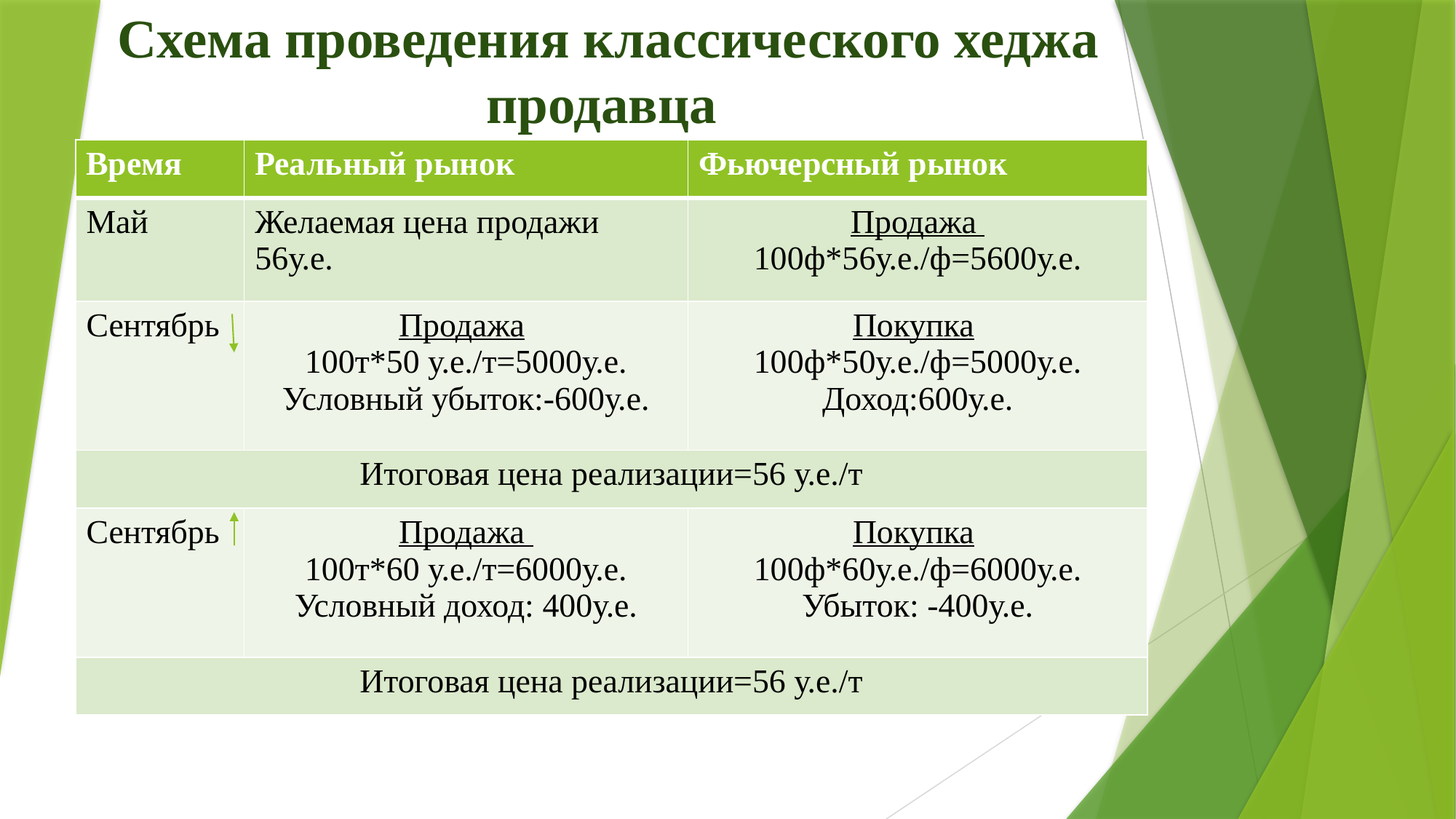

# Схема проведения классического хеджа продавца
| Время | Реальный рынок | Фьючерсный рынок |
| --- | --- | --- |
| Май | Желаемая цена продажи 56у.е. | Продажа 100ф\*56у.е./ф=5600у.е. |
| Сентябрь | Продажа 100т\*50 у.е./т=5000у.е. Условный убыток:-600у.е. | Покупка 100ф\*50у.е./ф=5000у.е. Доход:600у.е. |
| Итоговая цена реализации=56 у.е./т |  |  |
| Сентябрь | Продажа 100т\*60 у.е./т=6000у.е. Условный доход: 400у.е. | Покупка 100ф\*60у.е./ф=6000у.е. Убыток: -400у.е. |
| Итоговая цена реализации=56 у.е./т |  |  |